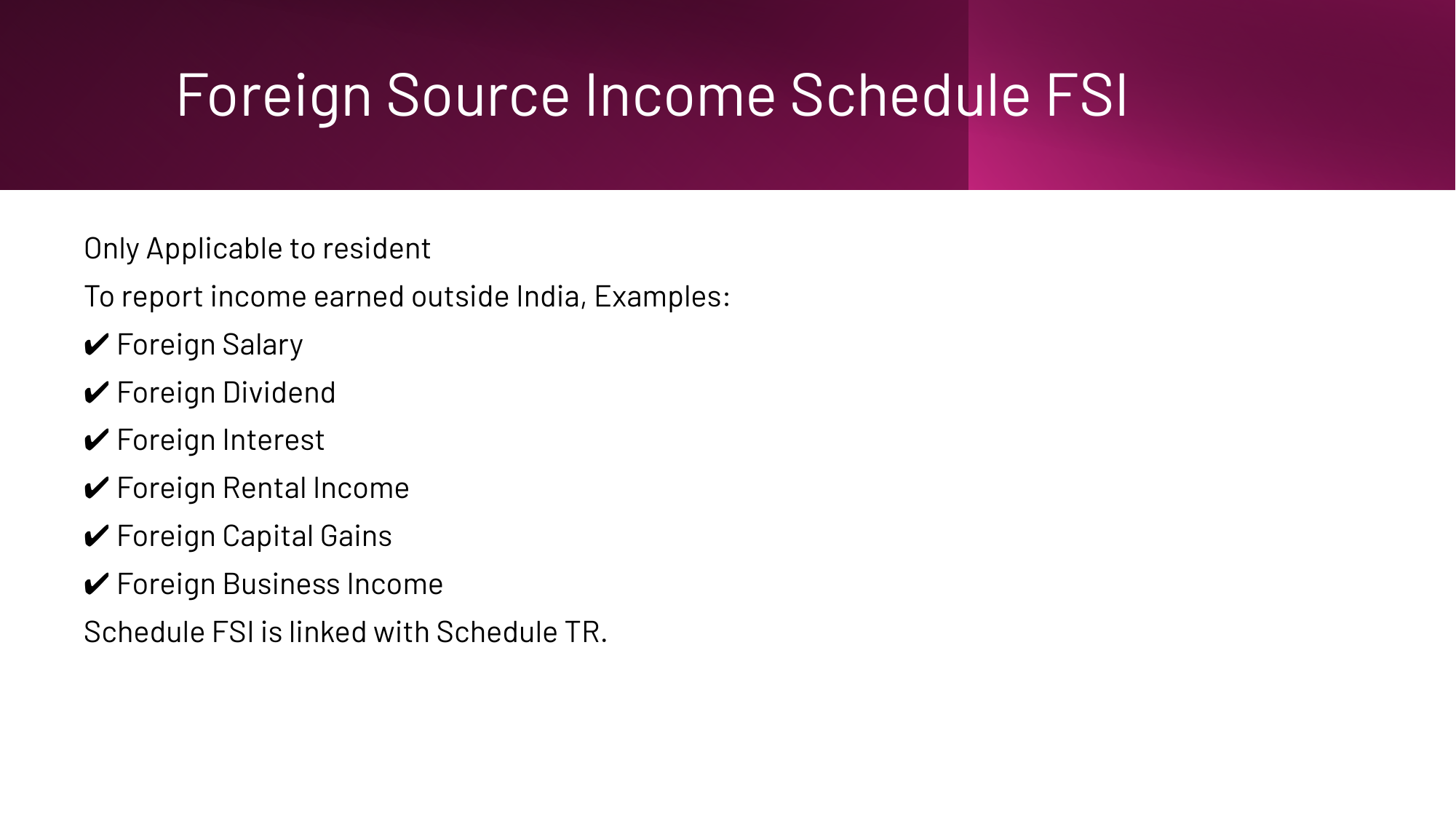

# Foreign Source Income Schedule FSI
Only Applicable to resident
To report income earned outside India, Examples:
✔ Foreign Salary
✔ Foreign Dividend
✔ Foreign Interest
✔ Foreign Rental Income
✔ Foreign Capital Gains
✔ Foreign Business Income
Schedule FSI is linked with Schedule TR.